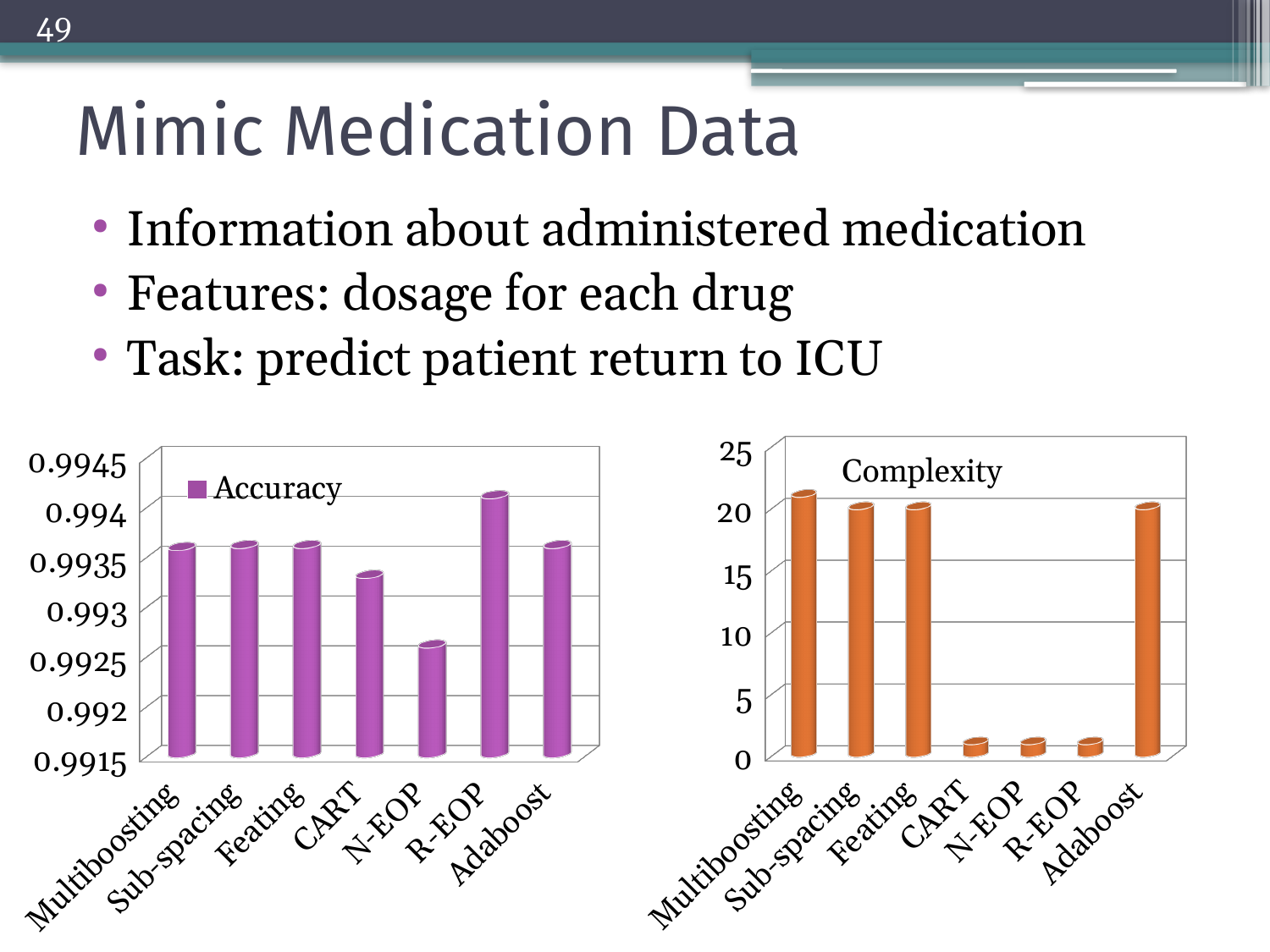

49
# Mimic Medication Data
Information about administered medication
Features: dosage for each drug
Task: predict patient return to ICU

[unsupported chart]

[unsupported chart]

Complexity